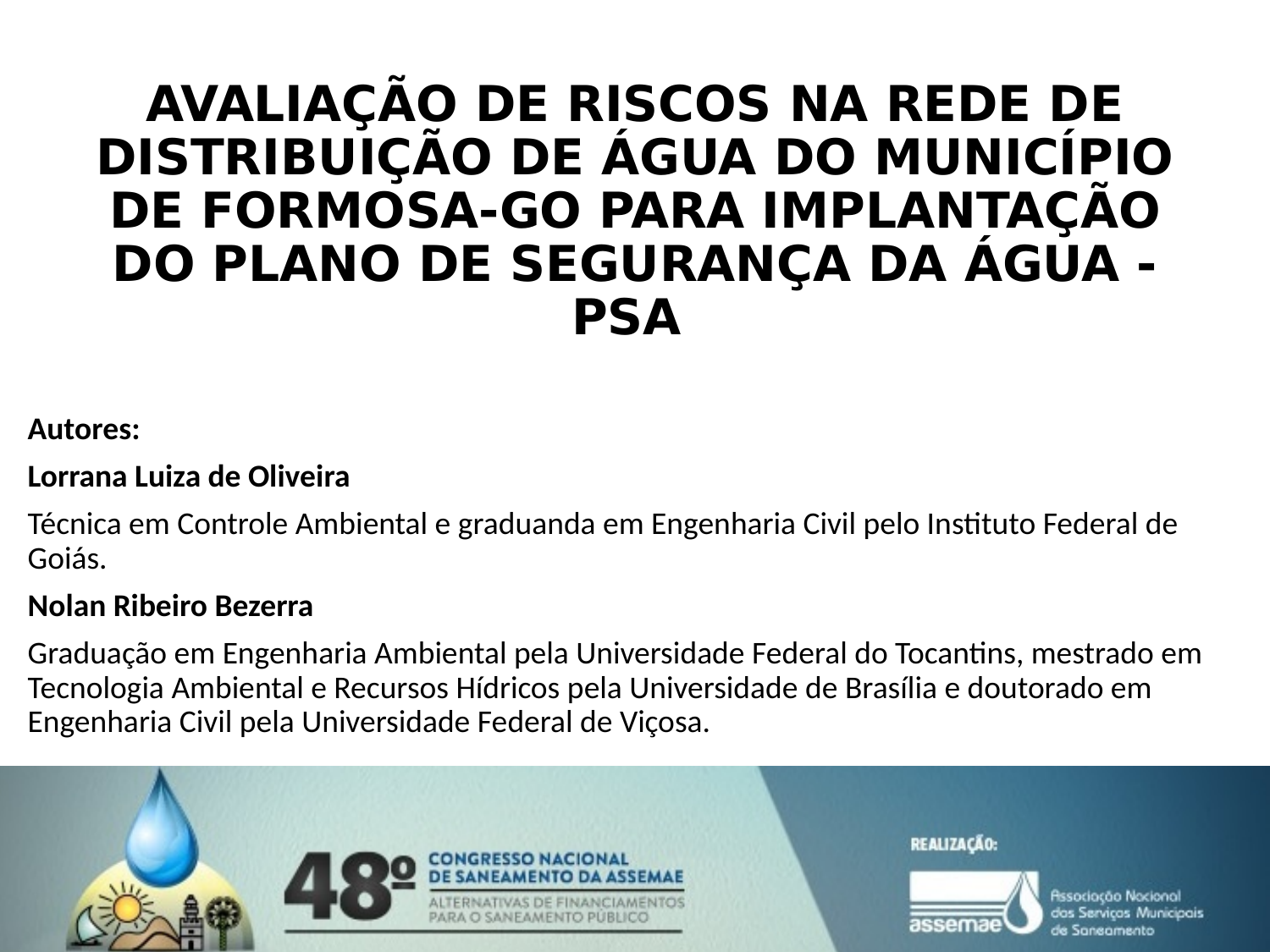

# AVALIAÇÃO DE RISCOS NA REDE DE DISTRIBUIÇÃO DE ÁGUA DO MUNICÍPIO DE FORMOSA-GO PARA IMPLANTAÇÃO DO PLANO DE SEGURANÇA DA ÁGUA - PSA
Autores:
Lorrana Luiza de Oliveira
Técnica em Controle Ambiental e graduanda em Engenharia Civil pelo Instituto Federal de Goiás.
Nolan Ribeiro Bezerra
Graduação em Engenharia Ambiental pela Universidade Federal do Tocantins, mestrado em Tecnologia Ambiental e Recursos Hídricos pela Universidade de Brasília e doutorado em Engenharia Civil pela Universidade Federal de Viçosa.